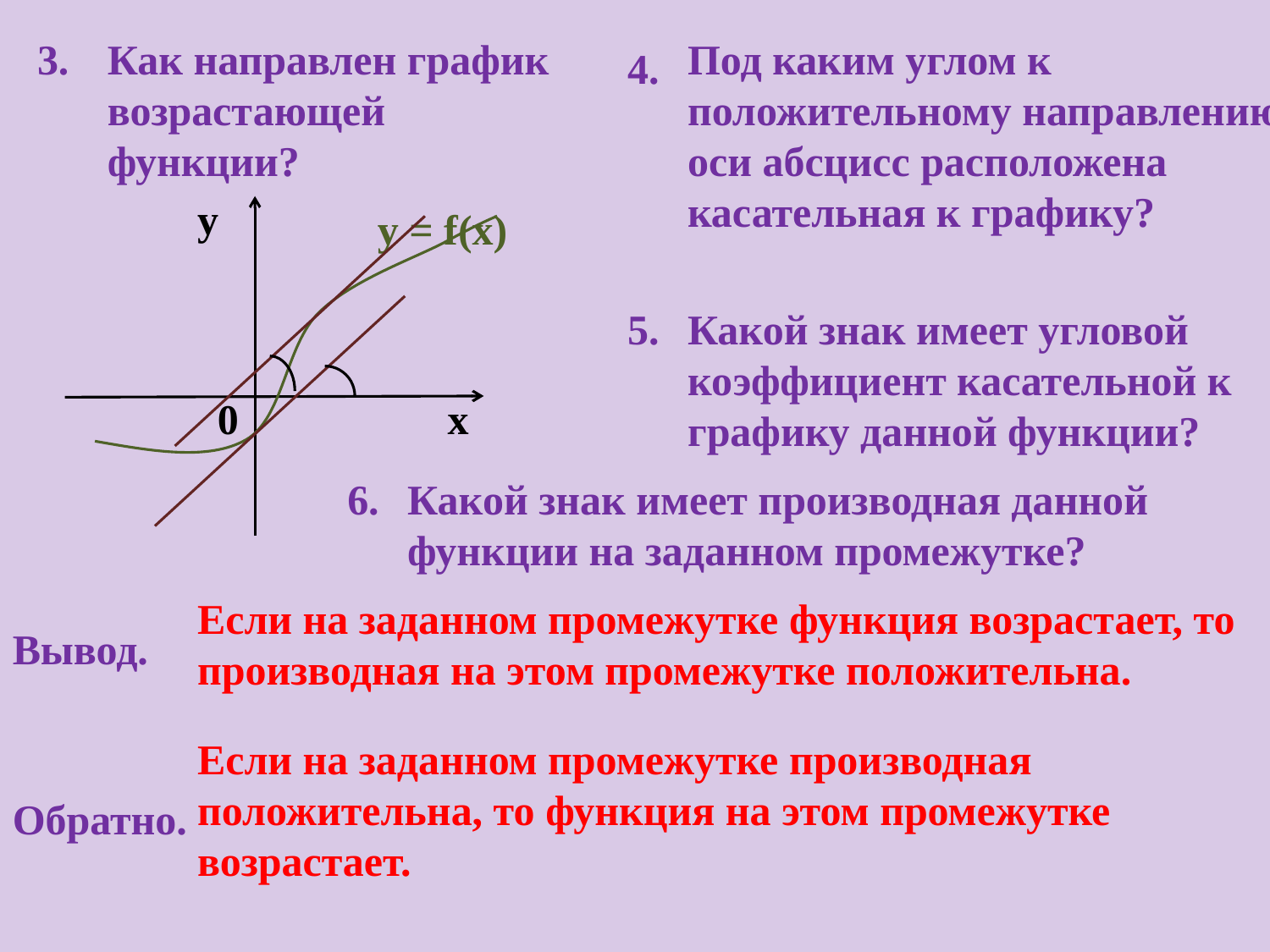

3.
Как направлен график возрастающей функции?
Под каким углом к положительному направлению оси абсцисс расположена касательная к графику?
4.
у
у = f(х)

5.
Какой знак имеет угловой коэффициент касательной к графику данной функции?

0
х
6.
Какой знак имеет производная данной функции на заданном промежутке?
Если на заданном промежутке функция возрастает, то производная на этом промежутке положительна.
Вывод.
Если на заданном промежутке производная положительна, то функция на этом промежутке возрастает.
Обратно.